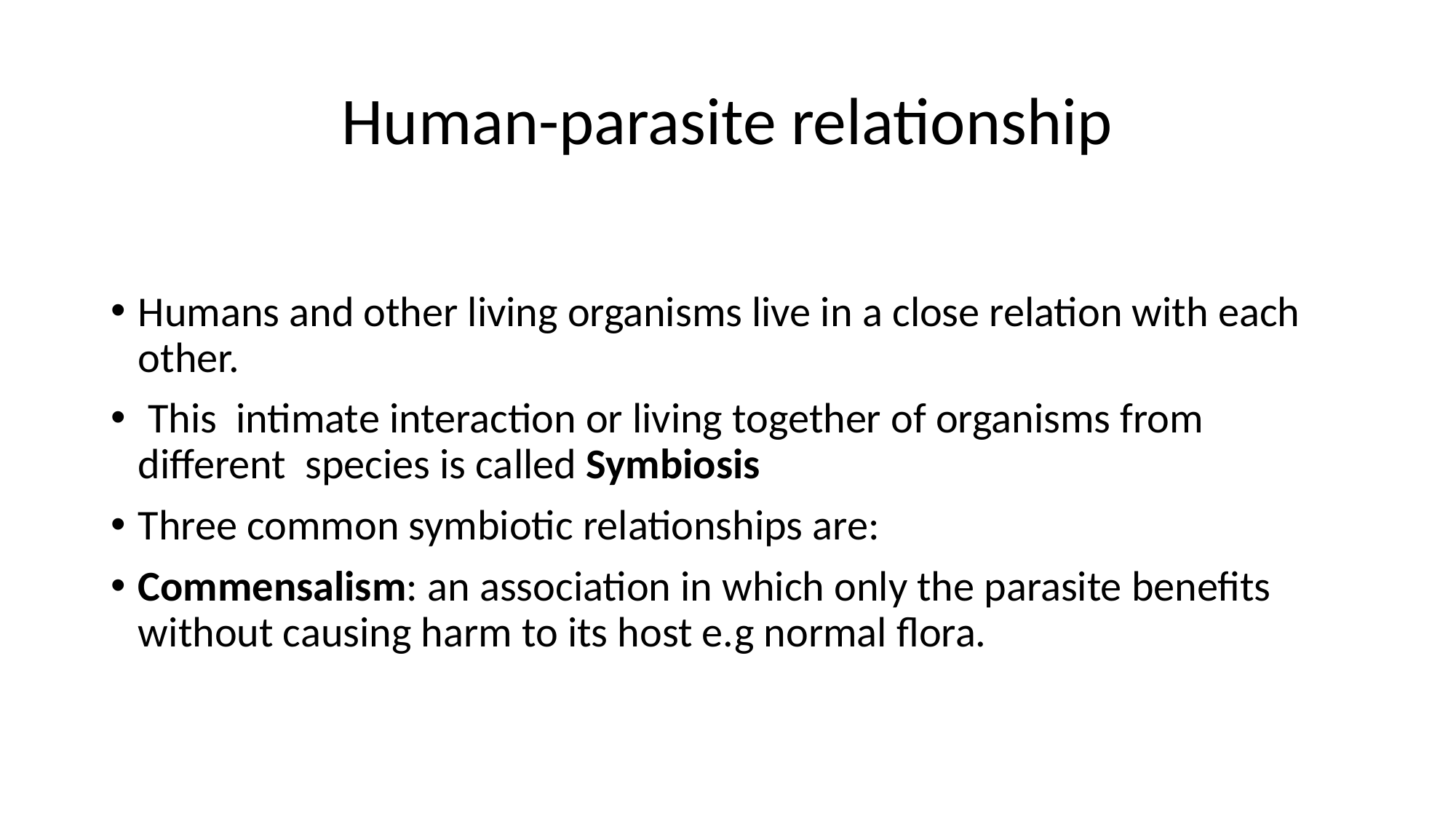

# Human-parasite relationship

Humans and other living organisms live in a close relation with each other.
 This  intimate interaction or living together of organisms from different  species is called Symbiosis
Three common symbiotic relationships are:
Commensalism: an association in which only the parasite benefits  without causing harm to its host e.g normal flora.